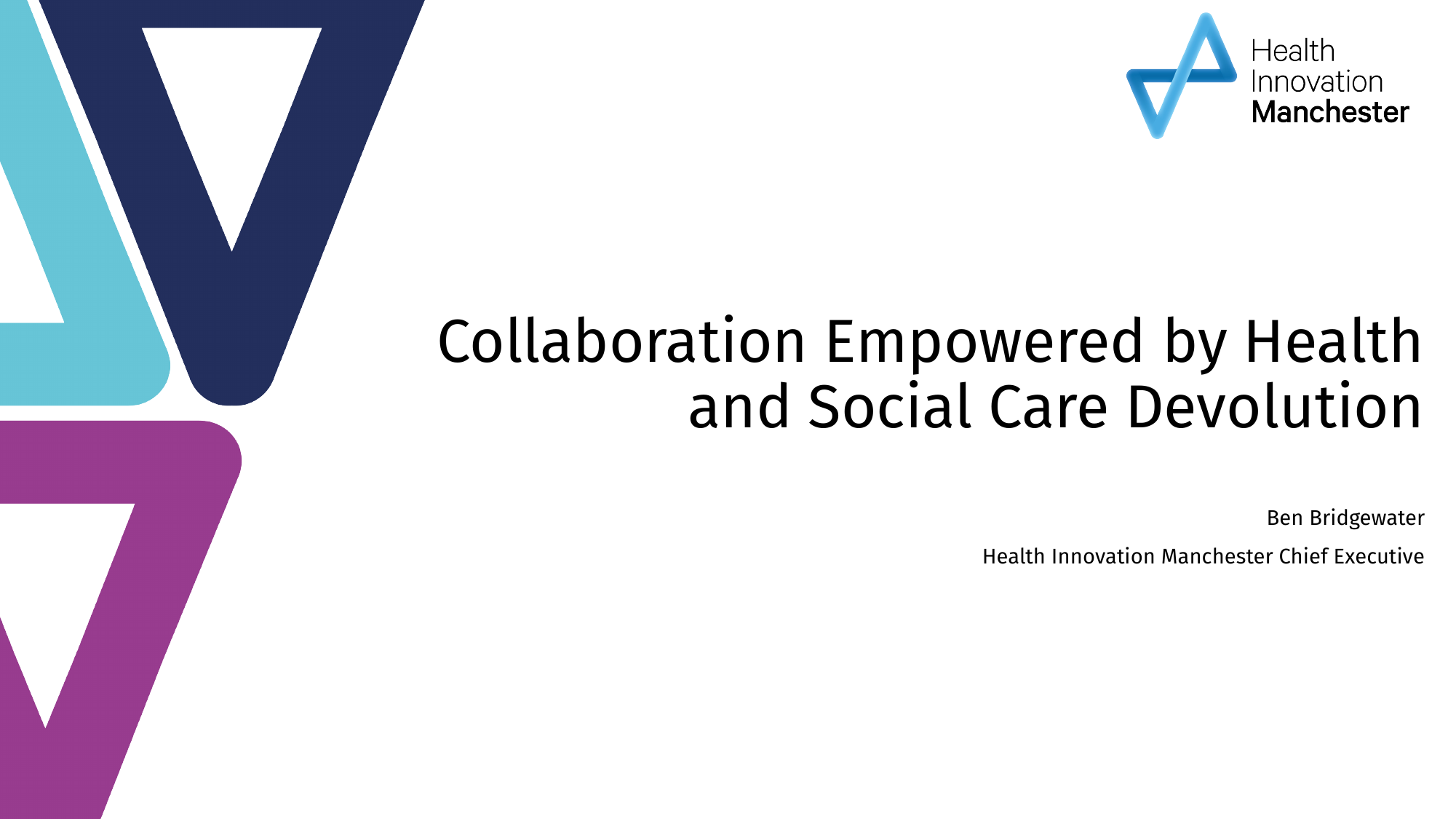

# Collaboration Empowered by Health and Social Care Devolution
Ben Bridgewater
Health Innovation Manchester Chief Executive